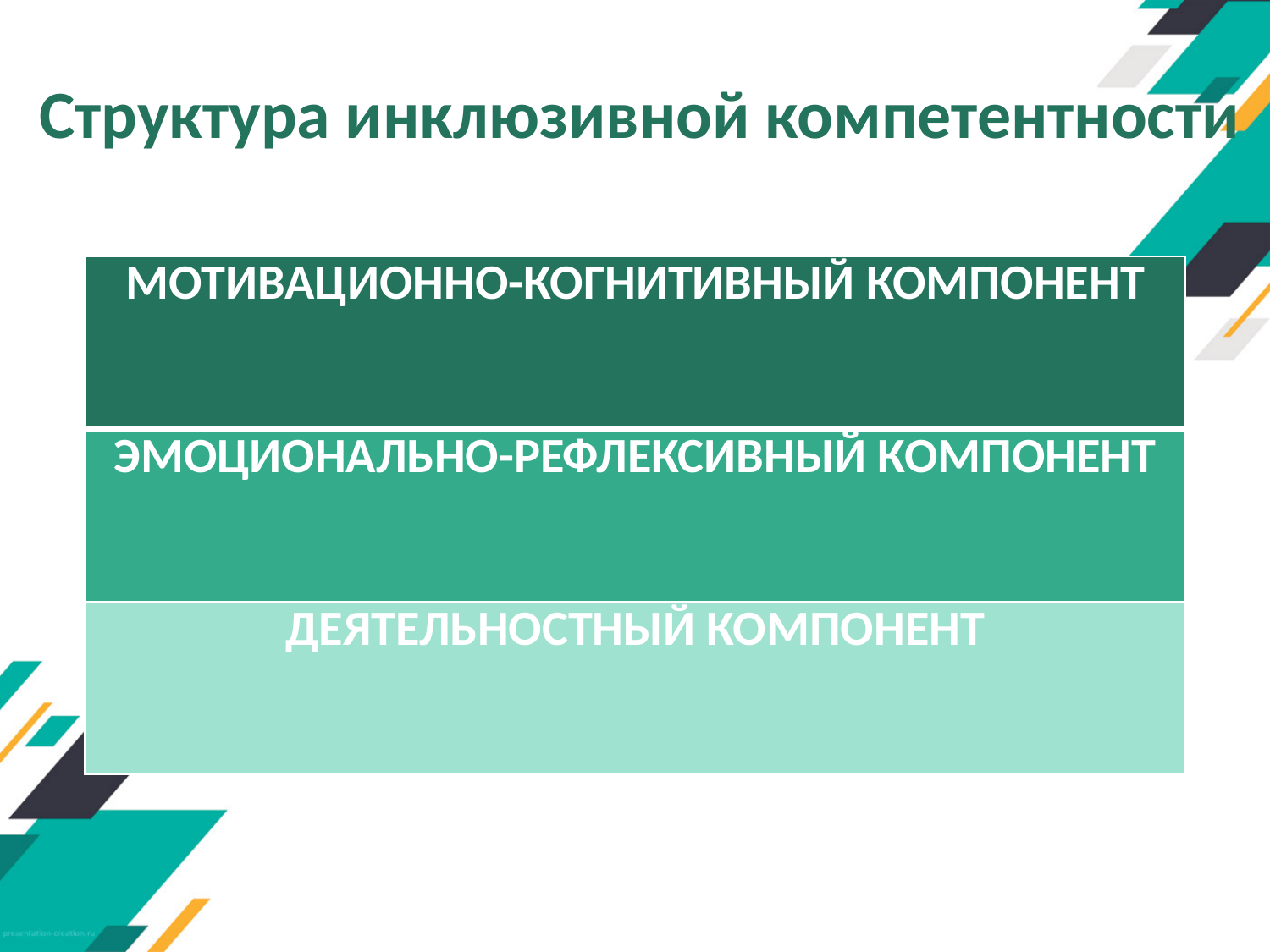

# Структура инклюзивной компетентности
| МОТИВАЦИОННО-КОГНИТИВНЫЙ КОМПОНЕНТ |
| --- |
| ЭМОЦИОНАЛЬНО-РЕФЛЕКСИВНЫЙ КОМПОНЕНТ |
| ДЕЯТЕЛЬНОСТНЫЙ КОМПОНЕНТ |